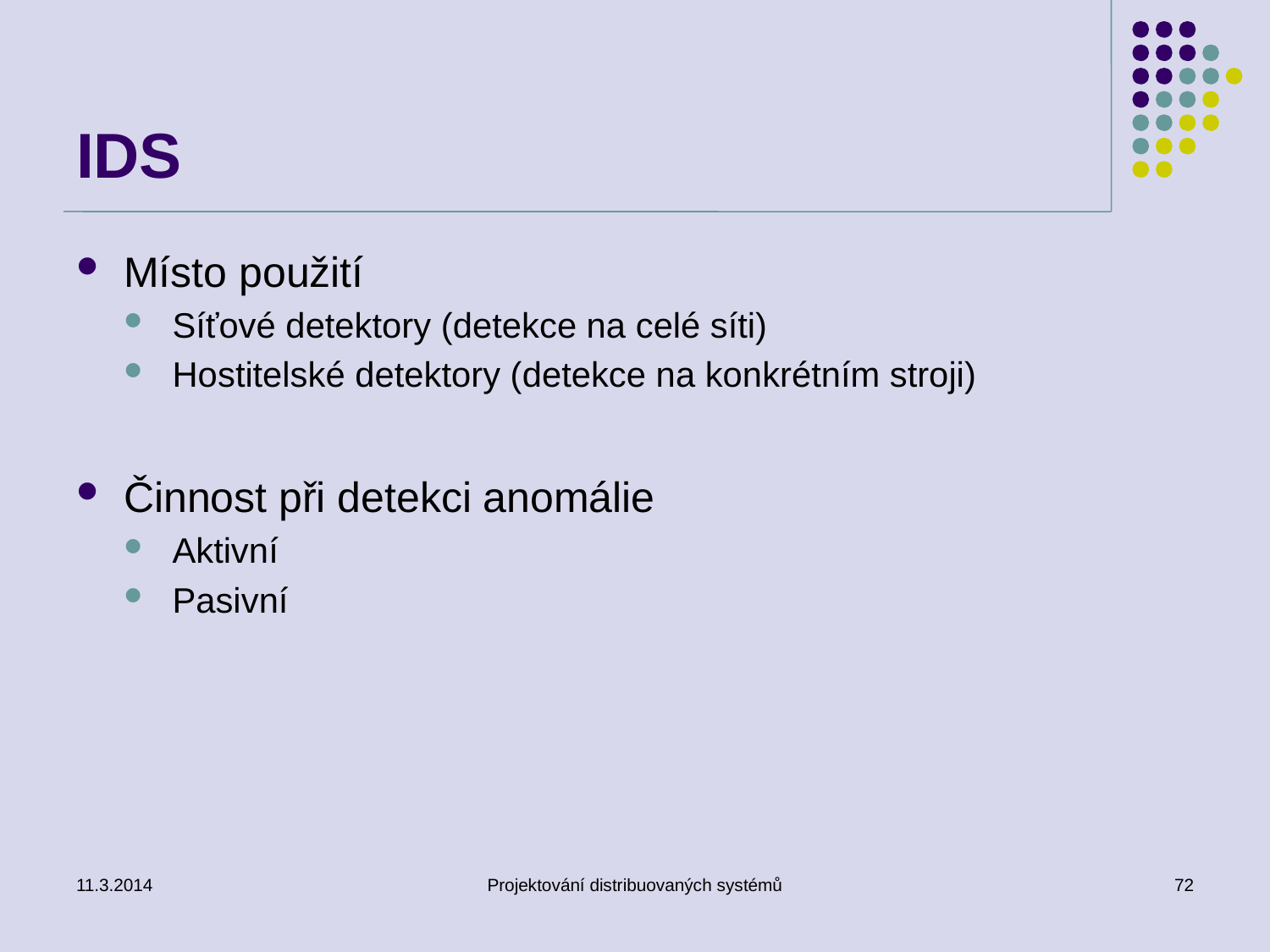

# IDS
Místo použití
Síťové detektory (detekce na celé síti)
Hostitelské detektory (detekce na konkrétním stroji)

Činnost při detekci anomálie
Aktivní
Pasivní
11.3.2014
Projektování distribuovaných systémů
72